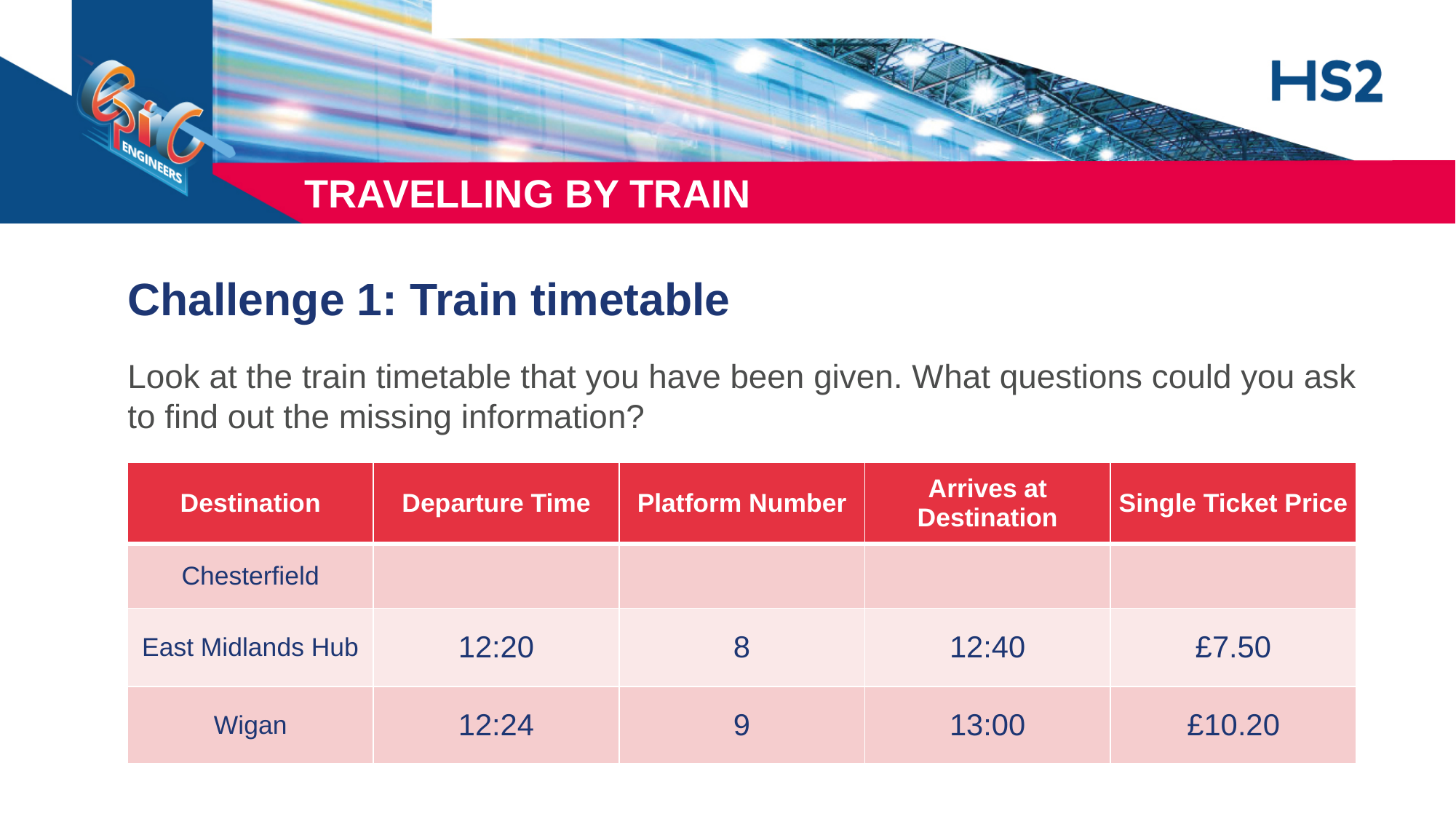

Challenge 1: Train timetable
Look at the train timetable that you have been given. What questions could you ask to find out the missing information?
| Destination | Departure Time | Platform Number | Arrives at Destination | Single Ticket Price |
| --- | --- | --- | --- | --- |
| Chesterfield |  |  |  |  |
| East Midlands Hub | 12:20 | 8 | 12:40 | £7.50 |
| Wigan | 12:24 | 9 | 13:00 | £10.20 |